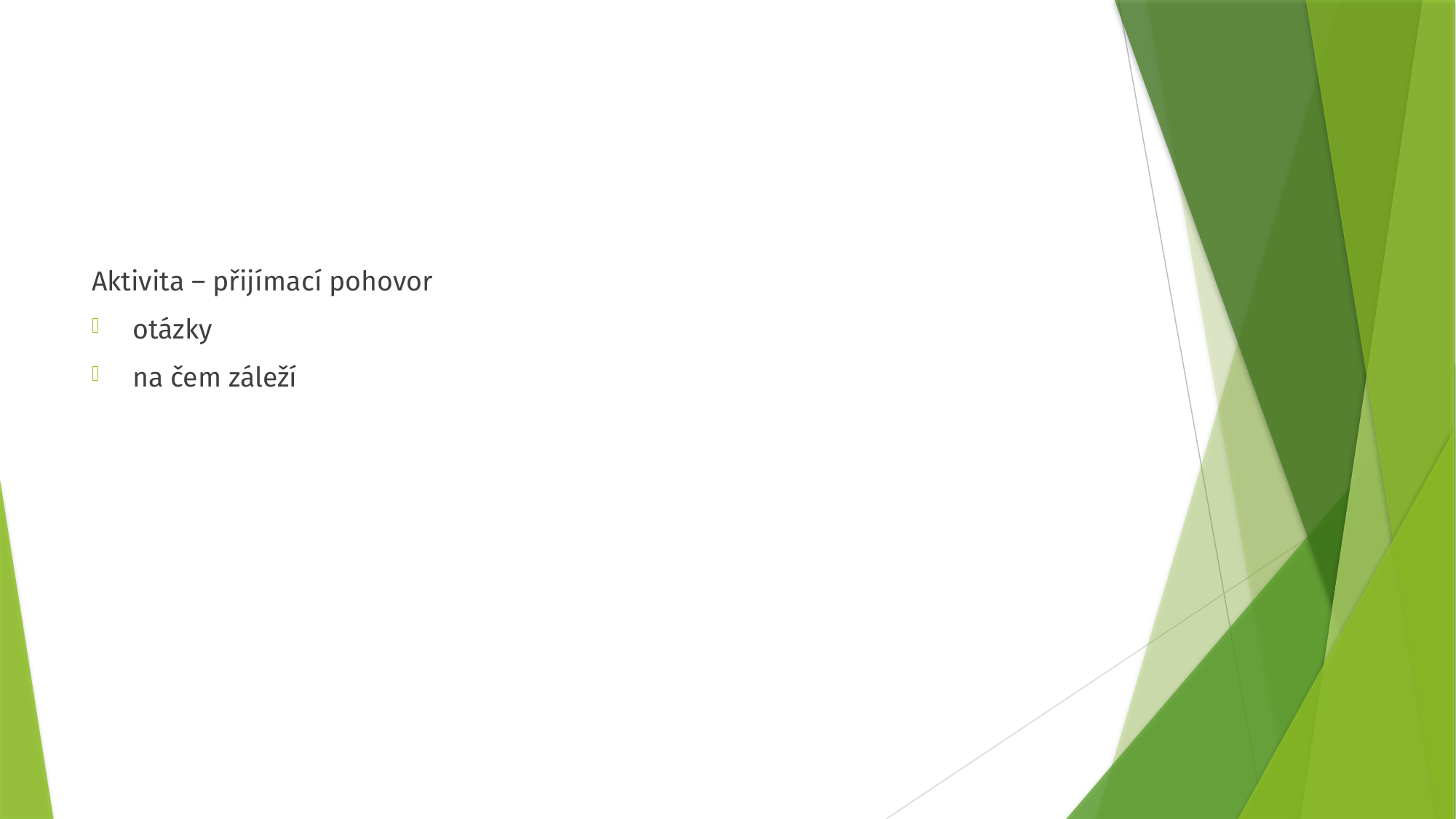

#
Aktivita – přijímací pohovor
otázky
na čem záleží